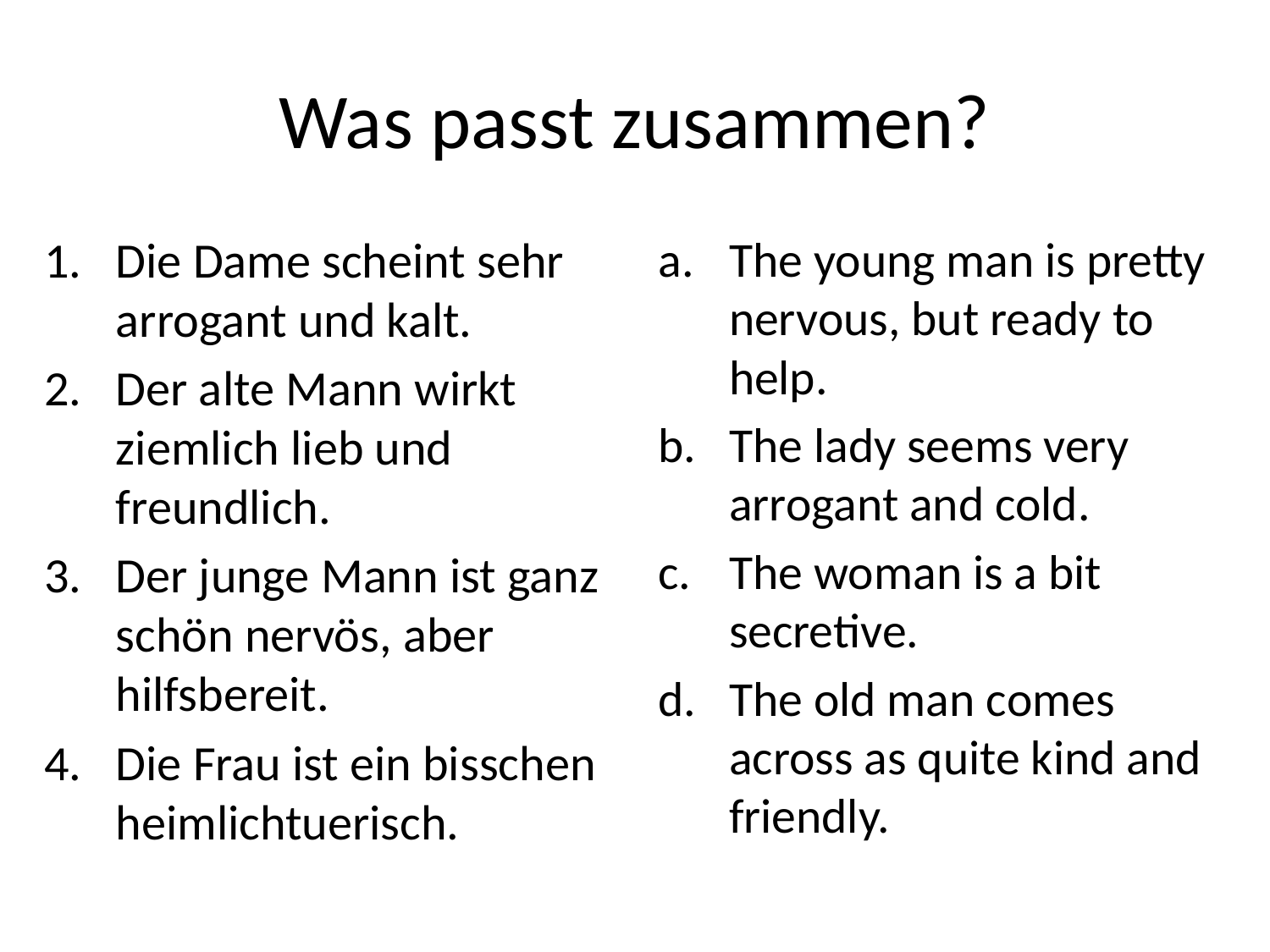

# Was passt zusammen?
Die Dame scheint sehr arrogant und kalt.
Der alte Mann wirkt ziemlich lieb und freundlich.
Der junge Mann ist ganz schön nervös, aber hilfsbereit.
Die Frau ist ein bisschen heimlichtuerisch.

The young man is pretty nervous, but ready to help.
The lady seems very arrogant and cold.
The woman is a bit secretive.
The old man comes across as quite kind and friendly.